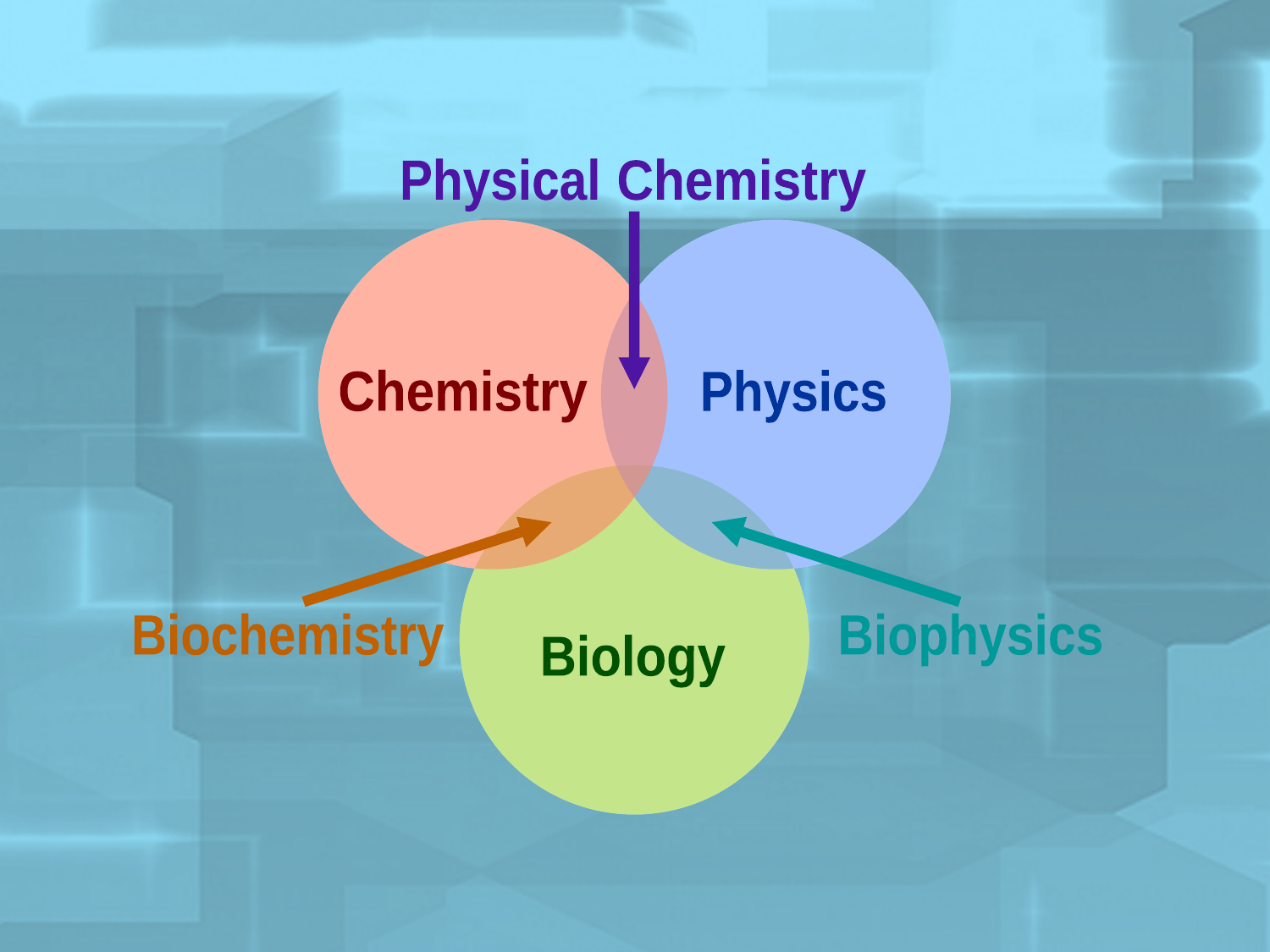

Physical
Chemistry

Chemistry
Physics
Biology

Biochemistry
Biophysics